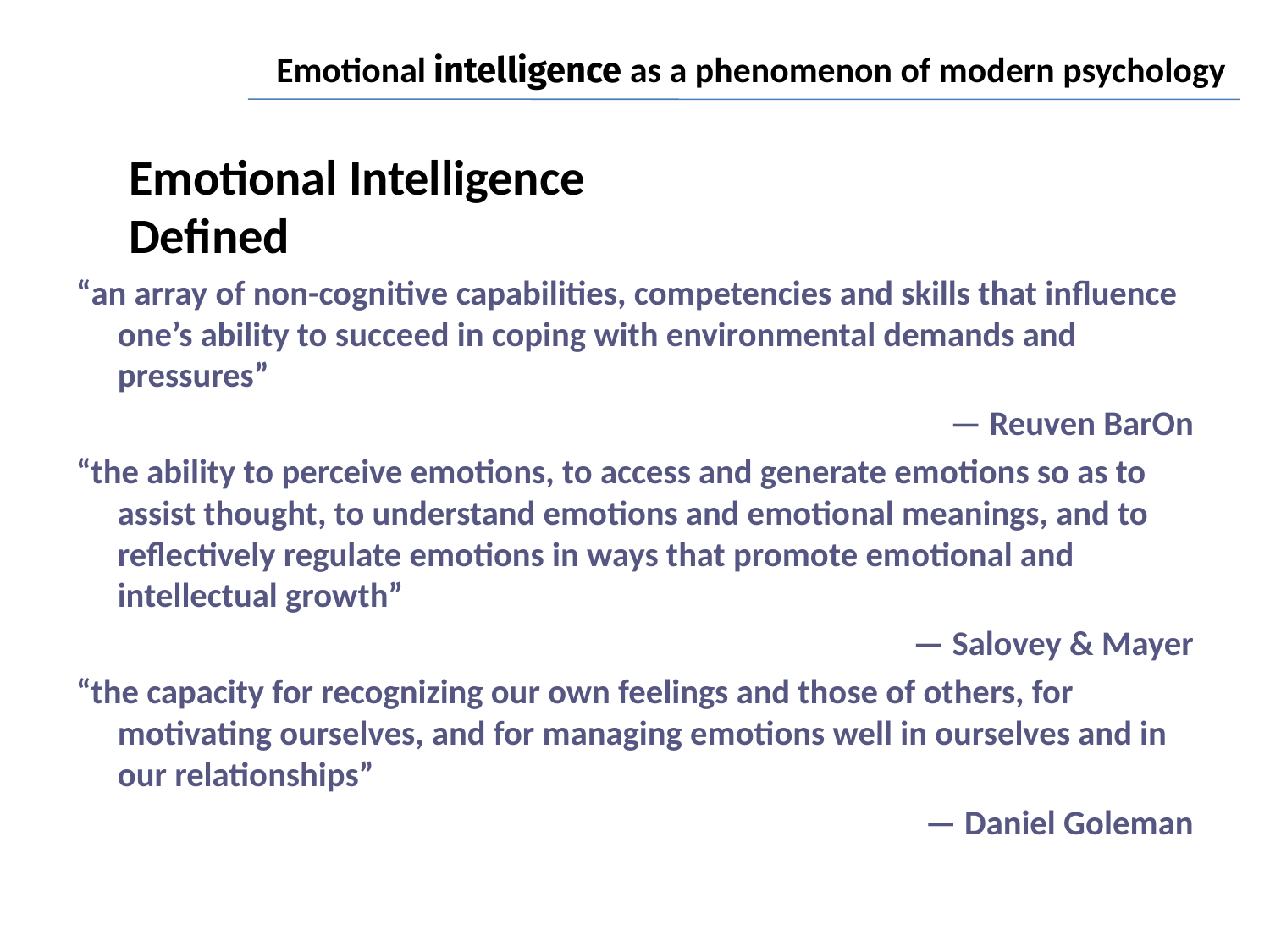

# Emotional intelligence as a phenomenon of modern psychology
 	 Emotional Intelligence
 Defined
“an array of non-cognitive capabilities, competencies and skills that influence one’s ability to succeed in coping with environmental demands and pressures”
— Reuven BarOn
“the ability to perceive emotions, to access and generate emotions so as to assist thought, to understand emotions and emotional meanings, and to reflectively regulate emotions in ways that promote emotional and intellectual growth”
— Salovey & Mayer
“the capacity for recognizing our own feelings and those of others, for motivating ourselves, and for managing emotions well in ourselves and in our relationships”
— Daniel Goleman